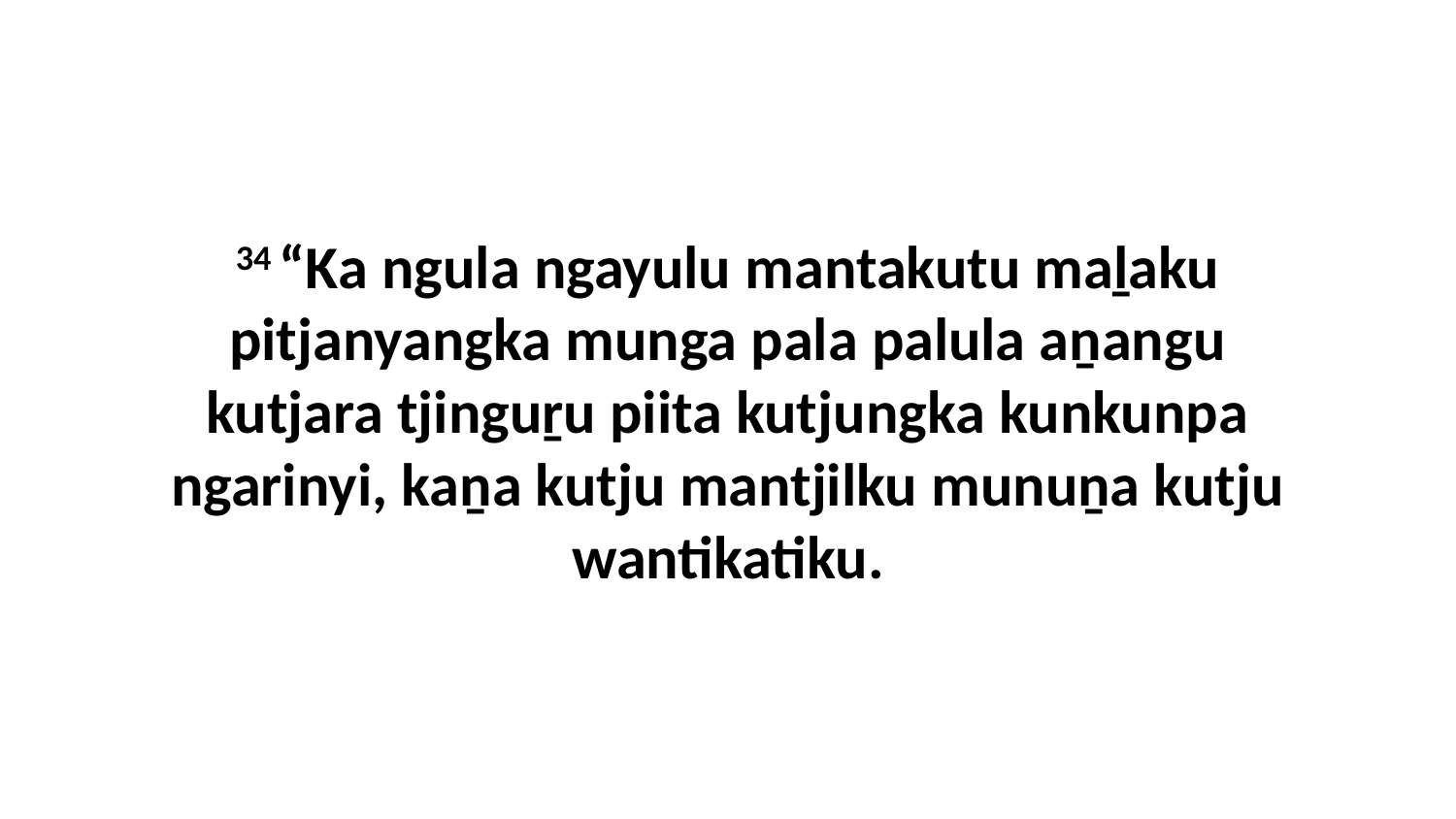

34 “Ka ngula ngayulu mantakutu maḻaku pitjanyangka munga pala palula aṉangu kutjara tjinguṟu piita kutjungka kunkunpa ngarinyi, kaṉa kutju mantjilku munuṉa kutju wantikatiku.